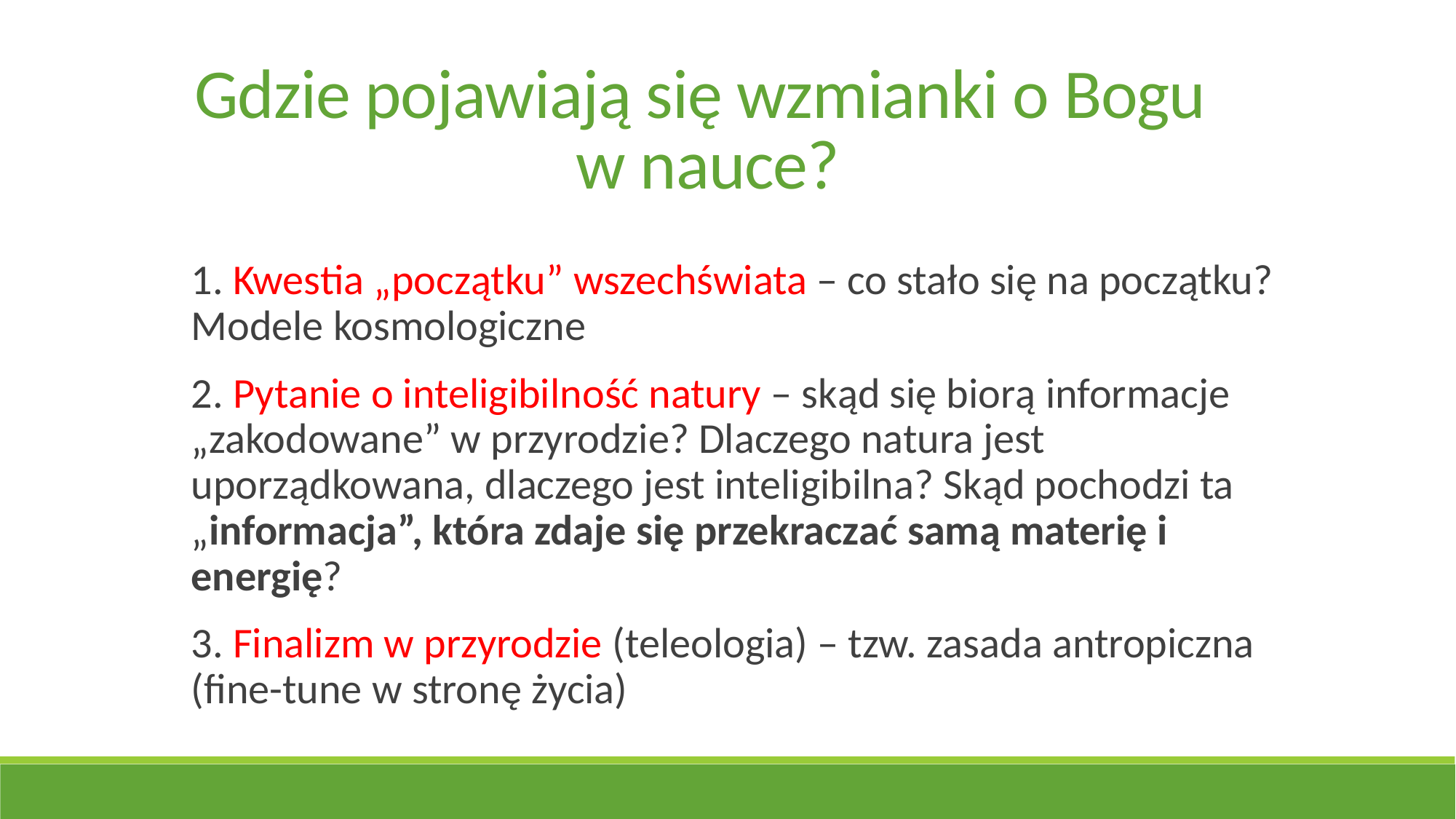

Gdzie pojawiają się wzmianki o Bogu
w nauce?
1. Kwestia „początku” wszechświata – co stało się na początku? Modele kosmologiczne
2. Pytanie o inteligibilność natury – skąd się biorą informacje „zakodowane” w przyrodzie? Dlaczego natura jest uporządkowana, dlaczego jest inteligibilna? Skąd pochodzi ta „informacja”, która zdaje się przekraczać samą materię i energię?
3. Finalizm w przyrodzie (teleologia) – tzw. zasada antropiczna (fine-tune w stronę życia)